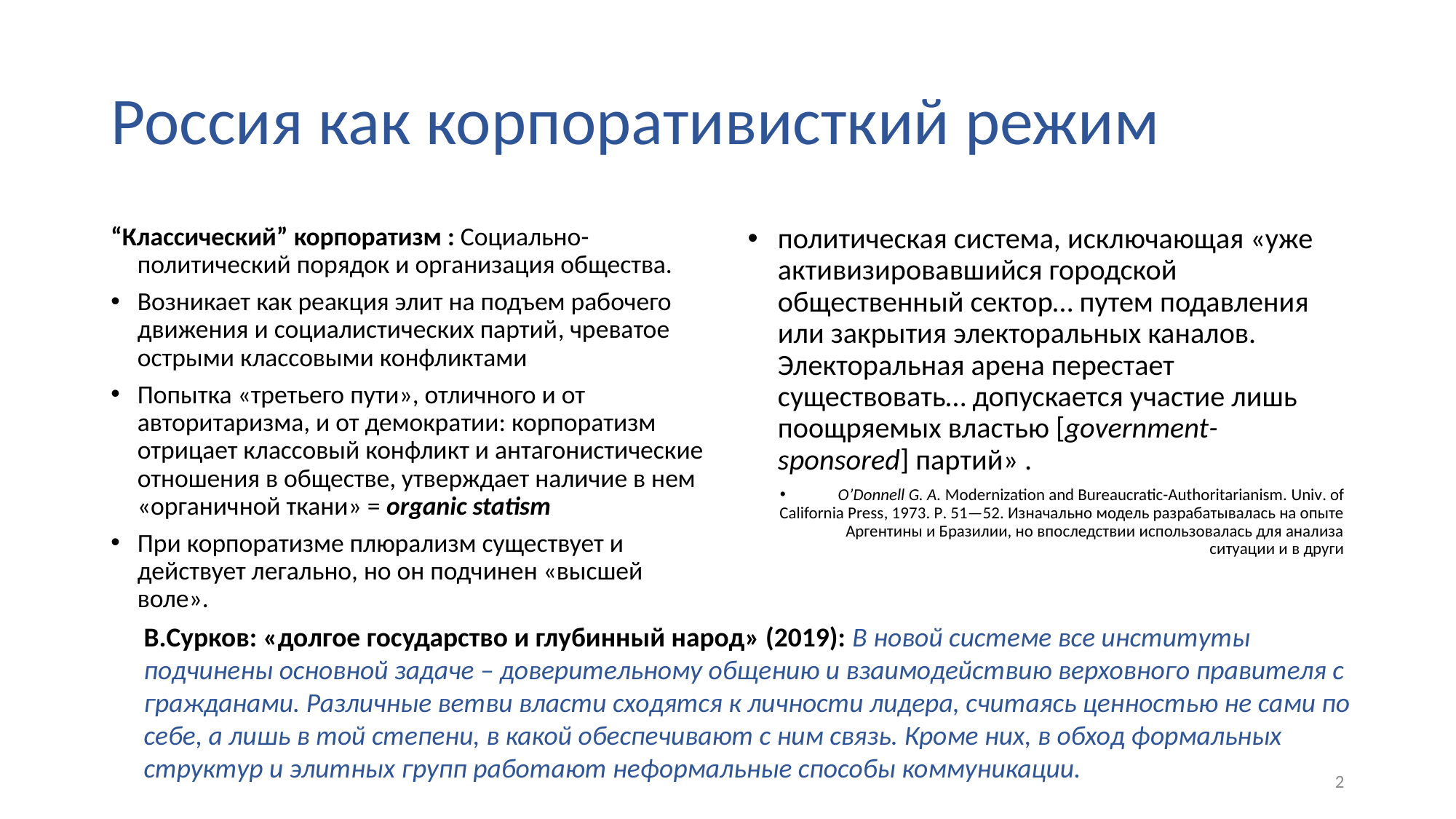

# Россия как корпоративисткий режим
“Классический” корпоратизм : Социально-политический порядок и организация общества.
Возникает как реакция элит на подъем рабочего движения и социалистических партий, чреватое острыми классовыми конфликтами
Попытка «третьего пути», отличного и от авторитаризма, и от демократии: корпоратизм отрицает классовый конфликт и антагонистические отношения в обществе, утверждает наличие в нем «органичной ткани» = organic statism
При корпоратизме плюрализм существует и действует легально, но он подчинен «высшей воле».
политическая система, исключающая «уже активизировавшийся городской общественный сектор… путем подавления или закрытия электоральных каналов. Электоральная арена перестает существовать… допускается участие лишь поощряемых властью [government-sponsored] партий» .
O’Donnell G. A. Modernization and Bureaucratic-Authoritarianism. Univ. of California Press, 1973. P. 51—52. Изначально модель разрабатывалась на опыте Аргентины и Бразилии, но впоследствии использовалась для анализа ситуации и в други
В.Сурков: «долгое государство и глубинный народ» (2019): В новой системе все институты подчинены основной задаче – доверительному общению и взаимодействию верховного правителя с гражданами. Различные ветви власти сходятся к личности лидера, считаясь ценностью не сами по себе, а лишь в той степени, в какой обеспечивают с ним связь. Кроме них, в обход формальных структур и элитных групп работают неформальные способы коммуникации.
2